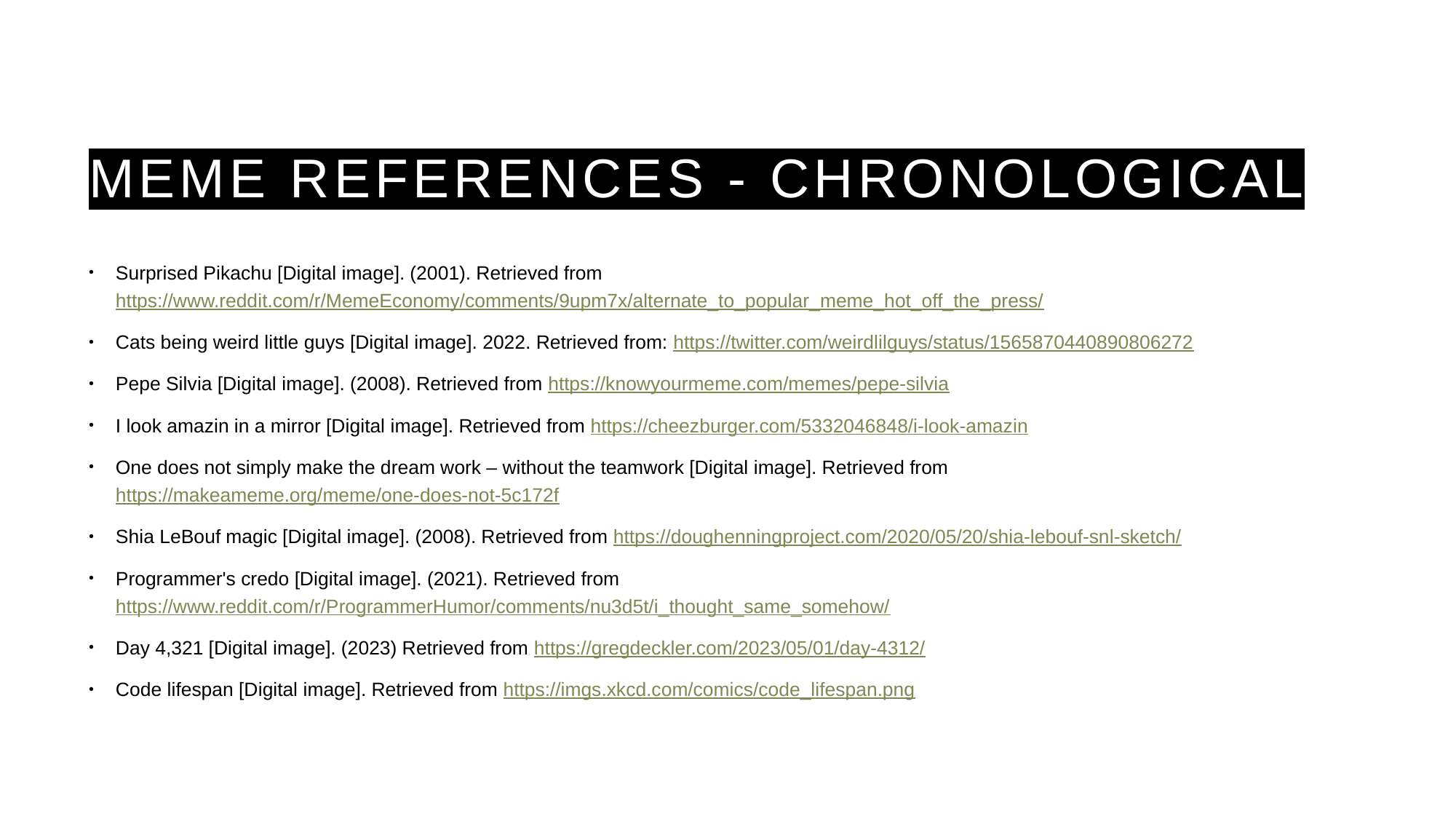

# meme references - chronological
Surprised Pikachu [Digital image]. (2001). Retrieved from https://www.reddit.com/r/MemeEconomy/comments/9upm7x/alternate_to_popular_meme_hot_off_the_press/
Cats being weird little guys [Digital image]. 2022. Retrieved from: https://twitter.com/weirdlilguys/status/1565870440890806272
Pepe Silvia [Digital image]. (2008). Retrieved from https://knowyourmeme.com/memes/pepe-silvia
I look amazin in a mirror [Digital image]. Retrieved from https://cheezburger.com/5332046848/i-look-amazin
One does not simply make the dream work – without the teamwork [Digital image]. Retrieved from https://makeameme.org/meme/one-does-not-5c172f
Shia LeBouf magic [Digital image]. (2008). Retrieved from https://doughenningproject.com/2020/05/20/shia-lebouf-snl-sketch/
Programmer's credo [Digital image]. (2021). Retrieved from https://www.reddit.com/r/ProgrammerHumor/comments/nu3d5t/i_thought_same_somehow/
Day 4,321 [Digital image]. (2023) Retrieved from https://gregdeckler.com/2023/05/01/day-4312/
Code lifespan [Digital image]. Retrieved from https://imgs.xkcd.com/comics/code_lifespan.png